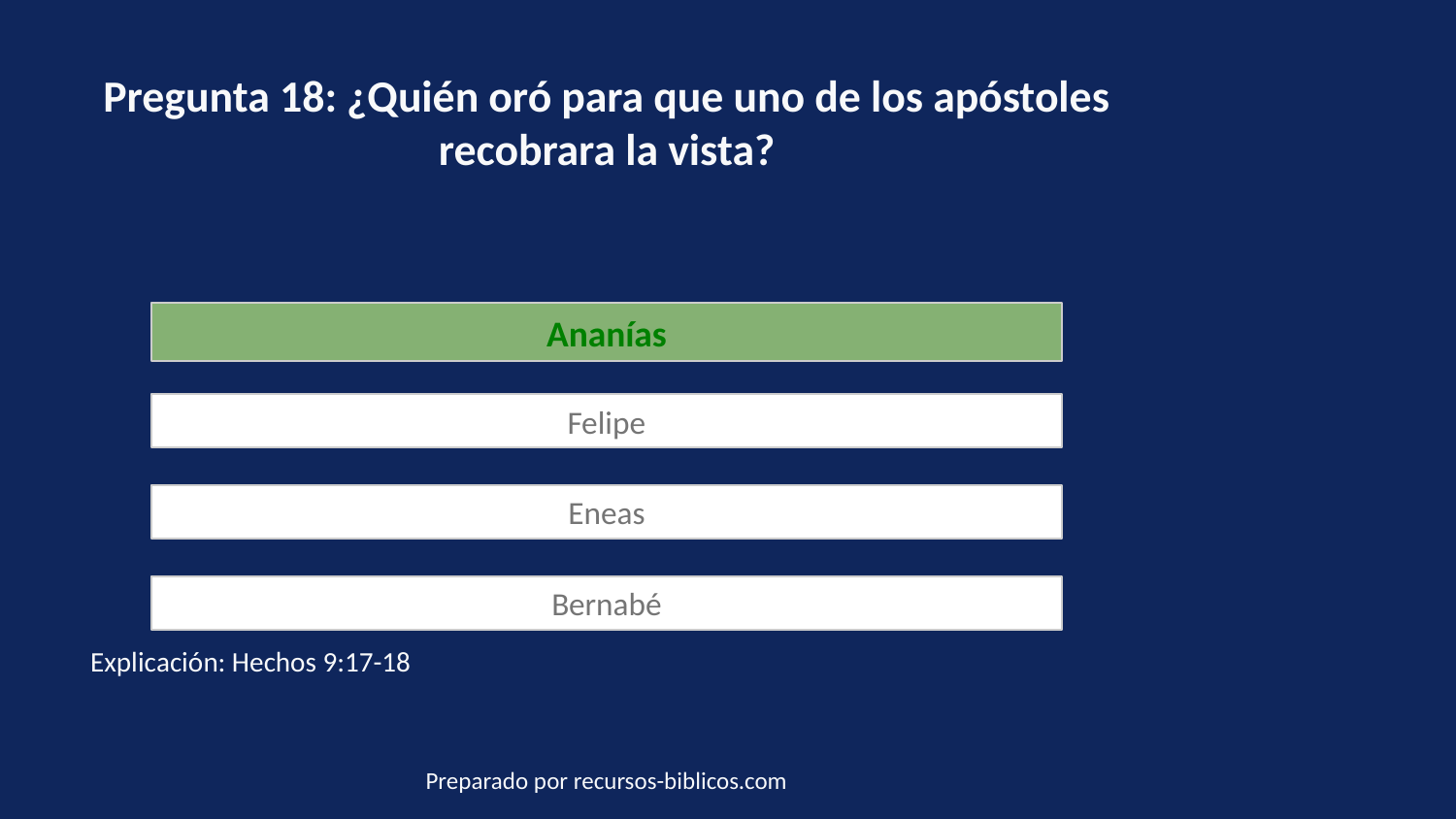

Pregunta 18: ¿Quién oró para que uno de los apóstoles recobrara la vista?
Ananías
Felipe
Eneas
Bernabé
Explicación: Hechos 9:17-18
Preparado por recursos-biblicos.com